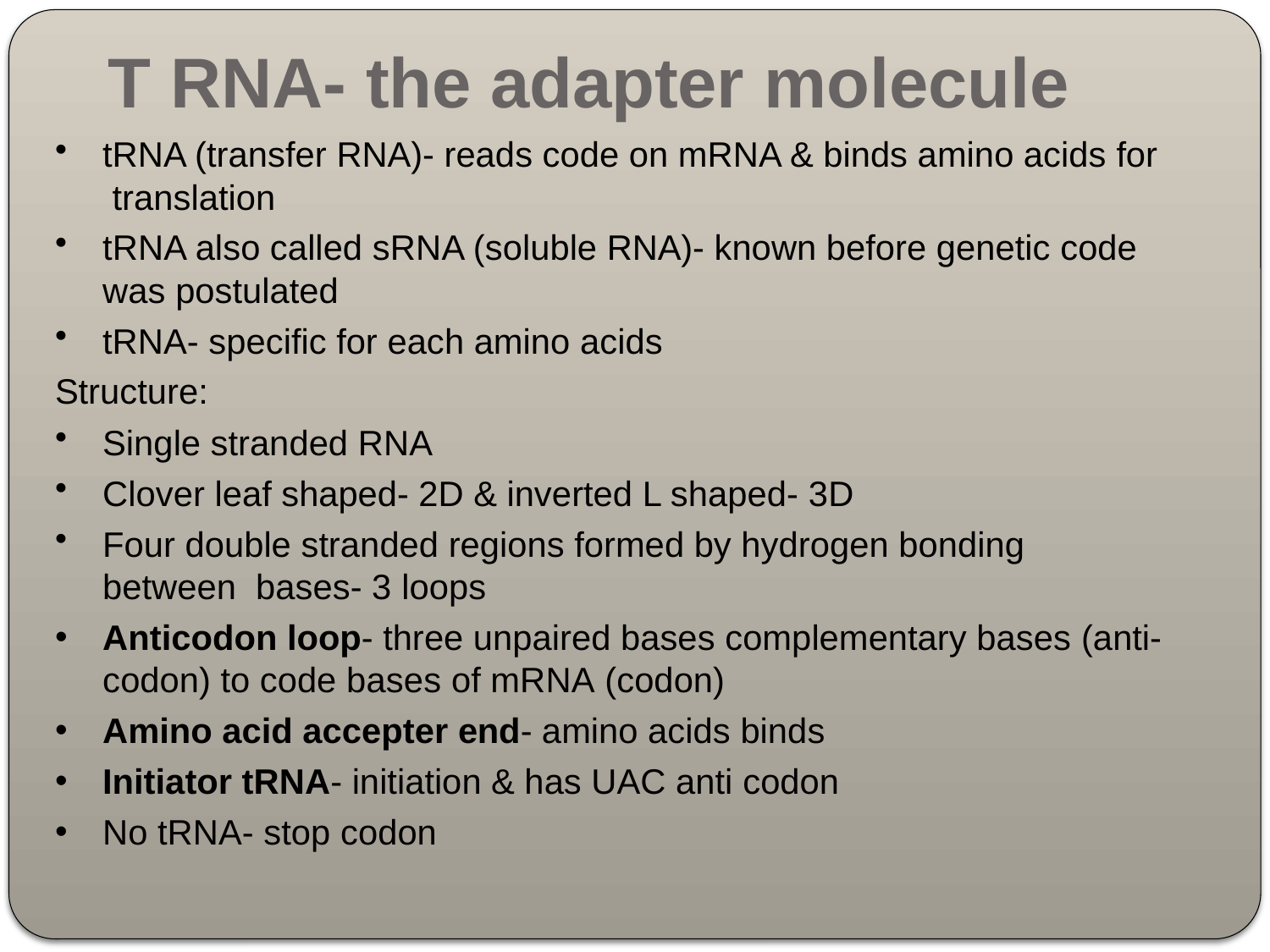

# T RNA- the adapter molecule
tRNA (transfer RNA)- reads code on mRNA & binds amino acids for  translation
tRNA also called sRNA (soluble RNA)- known before genetic code
was postulated
tRNA- specific for each amino acids
Structure:
Single stranded RNA
Clover leaf shaped- 2D & inverted L shaped- 3D
Four double stranded regions formed by hydrogen bonding between  bases- 3 loops
Anticodon loop- three unpaired bases complementary bases (anti-
codon) to code bases of mRNA (codon)
Amino acid accepter end- amino acids binds
Initiator tRNA- initiation & has UAC anti codon
No tRNA- stop codon